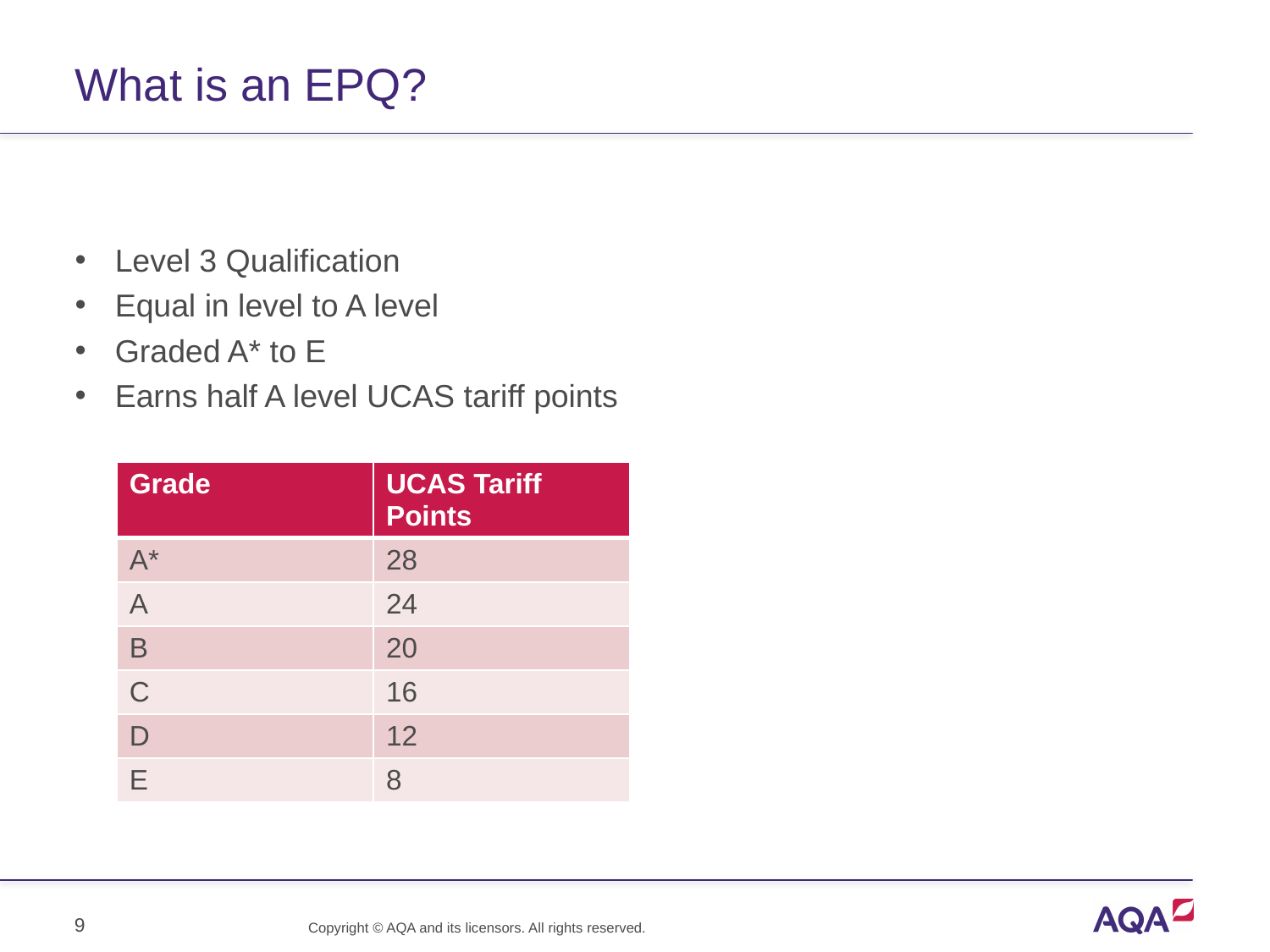

# What is an EPQ?
Level 3 Qualification
Equal in level to A level
Graded A* to E
Earns half A level UCAS tariff points
| Grade | UCAS Tariff Points |
| --- | --- |
| A\* | 28 |
| A | 24 |
| B | 20 |
| C | 16 |
| D | 12 |
| E | 8 |
9
Copyright © AQA and its licensors. All rights reserved.